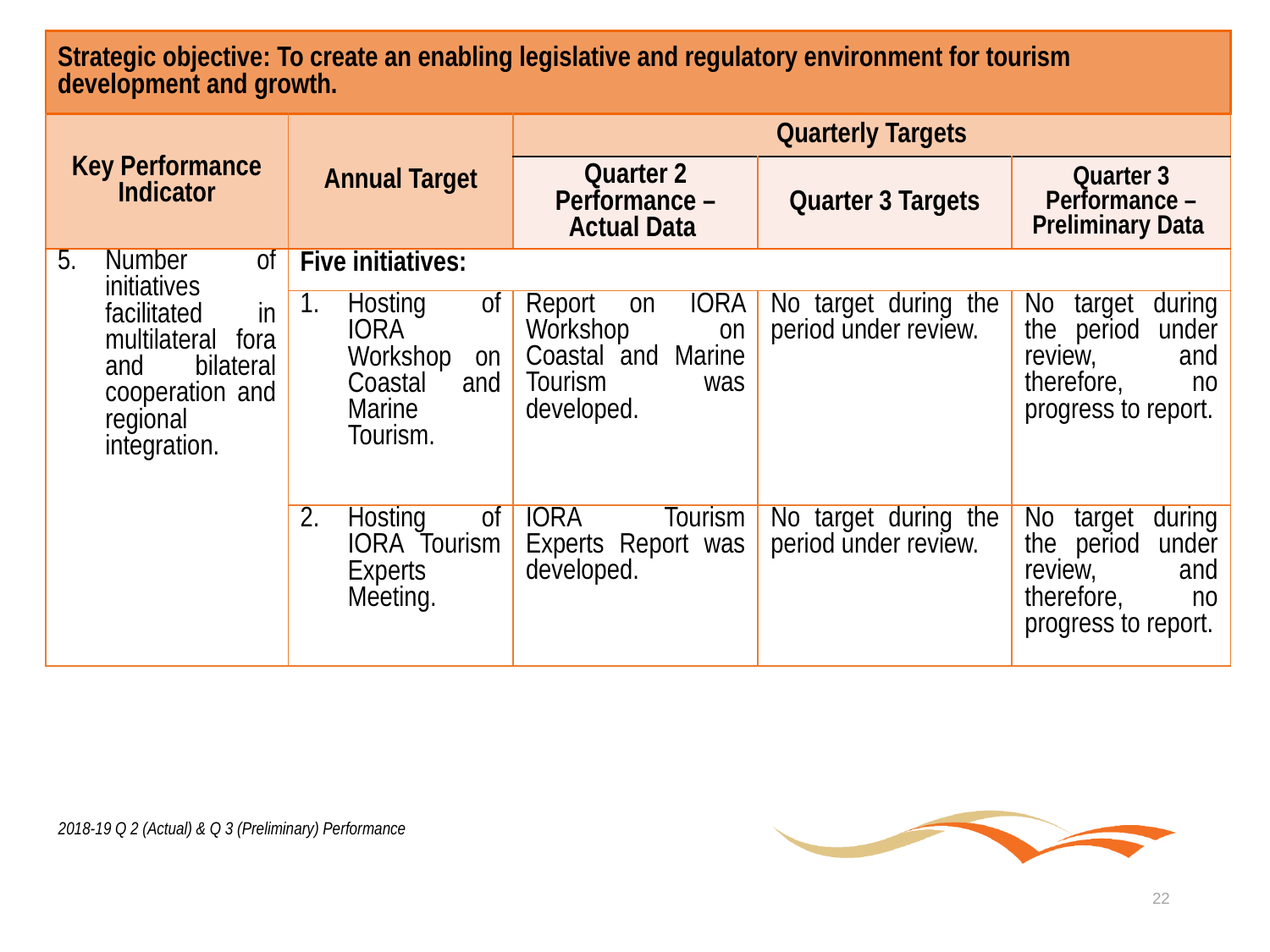

| Strategic objective: To create an enabling legislative and regulatory environment for tourism development and growth. |  |  |  |  |
| --- | --- | --- | --- | --- |
| Key Performance Indicator | Annual Target | Quarterly Targets |  |  |
|  |  | Quarter 2 Performance – Actual Data | Quarter 3 Targets | Quarter 3 Performance – Preliminary Data |
| Number of initiatives facilitated in multilateral fora and bilateral cooperation and regional integration. | Five initiatives: |  |  |  |
|  | Hosting of IORA Workshop on Coastal and Marine Tourism. | Report on IORA Workshop on Coastal and Marine Tourism was developed. | No target during the period under review. | No target during the period under review, and therefore, no progress to report. |
|  | Hosting of IORA Tourism Experts Meeting. | IORA Tourism Experts Report was developed. | No target during the period under review. | No target during the period under review, and therefore, no progress to report. |

2018-19 Q 2 (Actual) & Q 3 (Preliminary) Performance
22